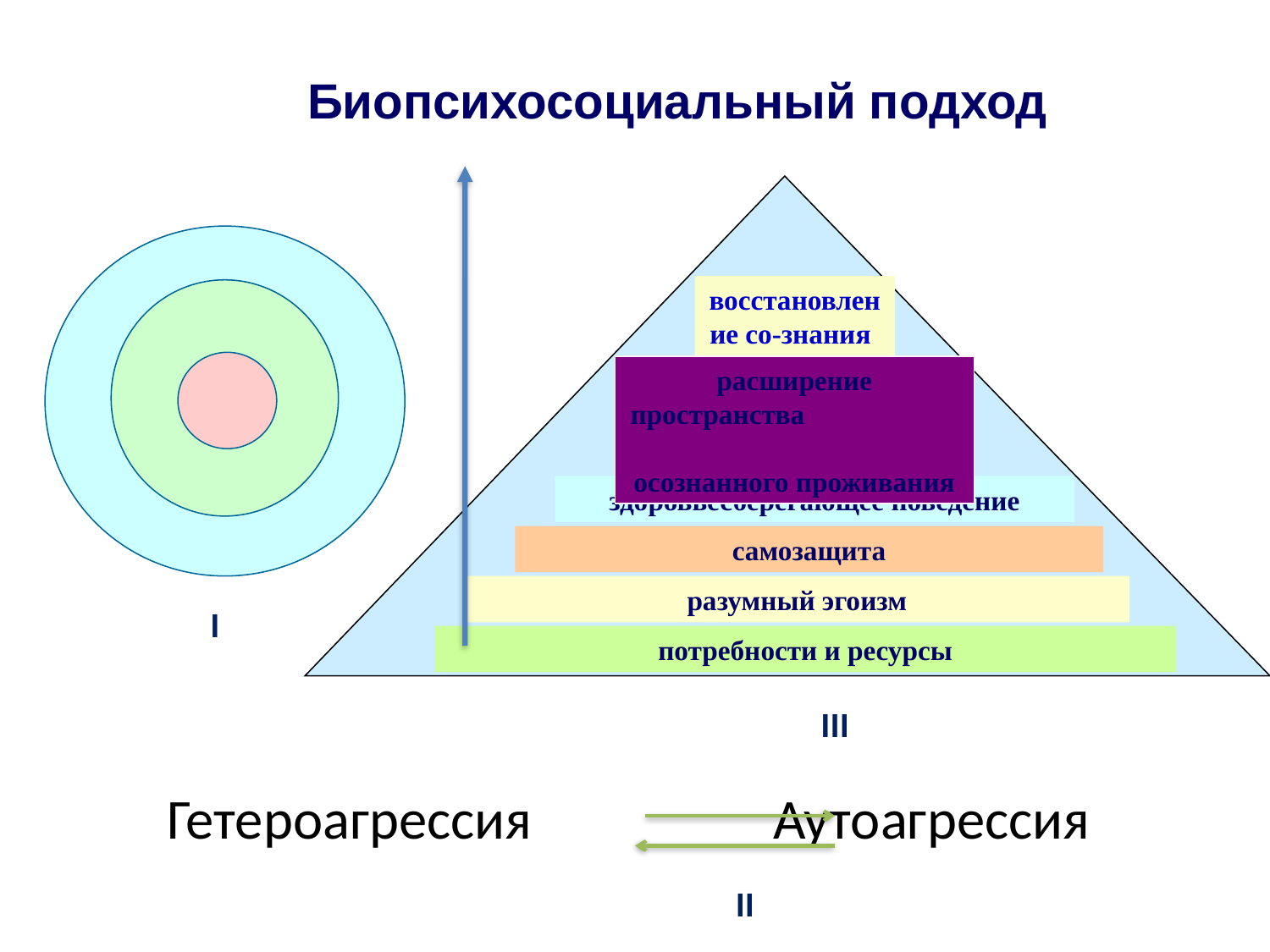

Биопсихосоциальный подход

восстановление со-знания

расширение пространства
осознанного проживания
здоровьесберегающее поведение
самозащита
разумный эгоизм
I
потребности и ресурсы
III
Гетероагрессия                   Аутоагрессия
II